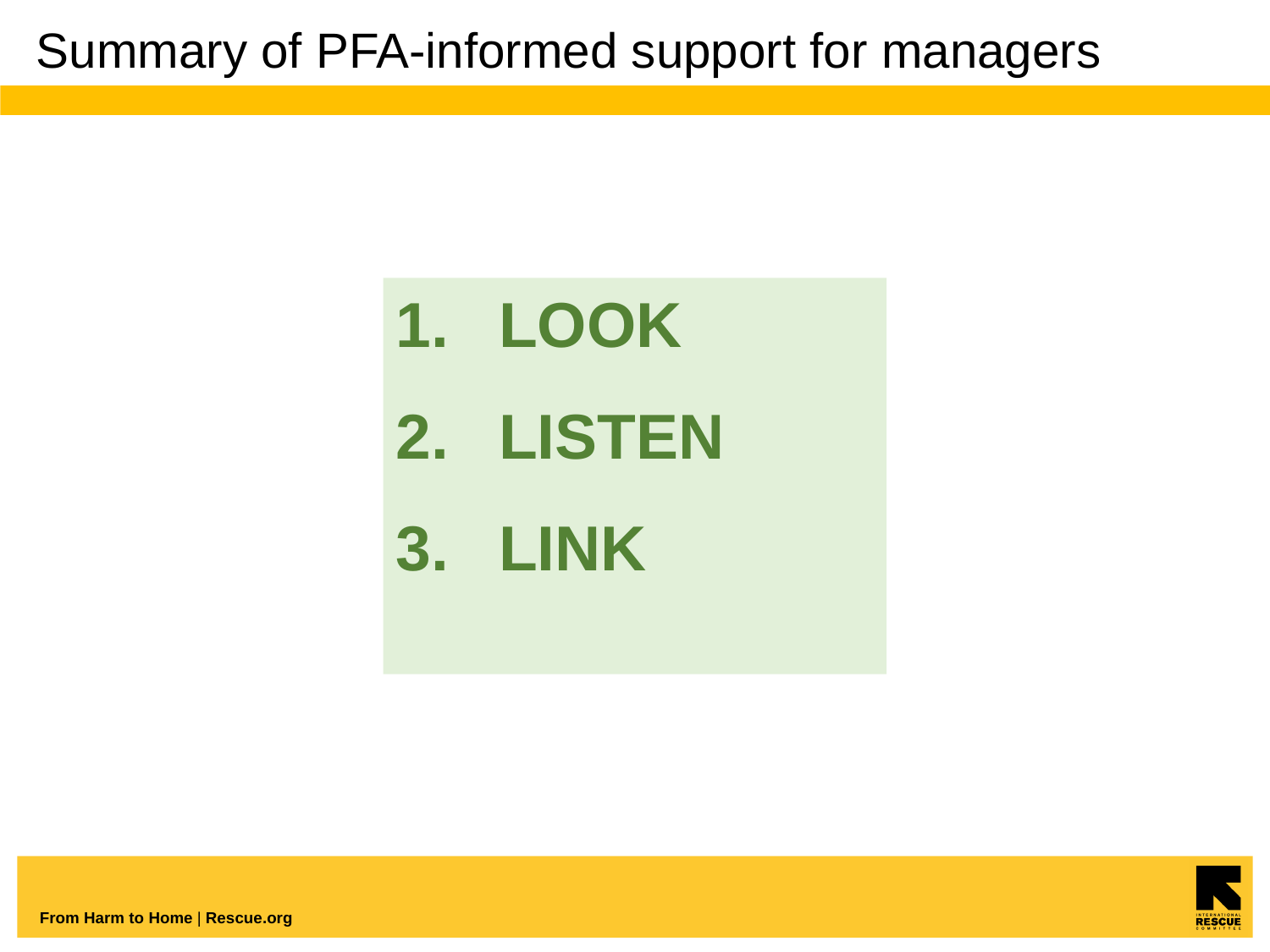

# Summary of PFA-informed support for managers
LOOK
LISTEN
LINK